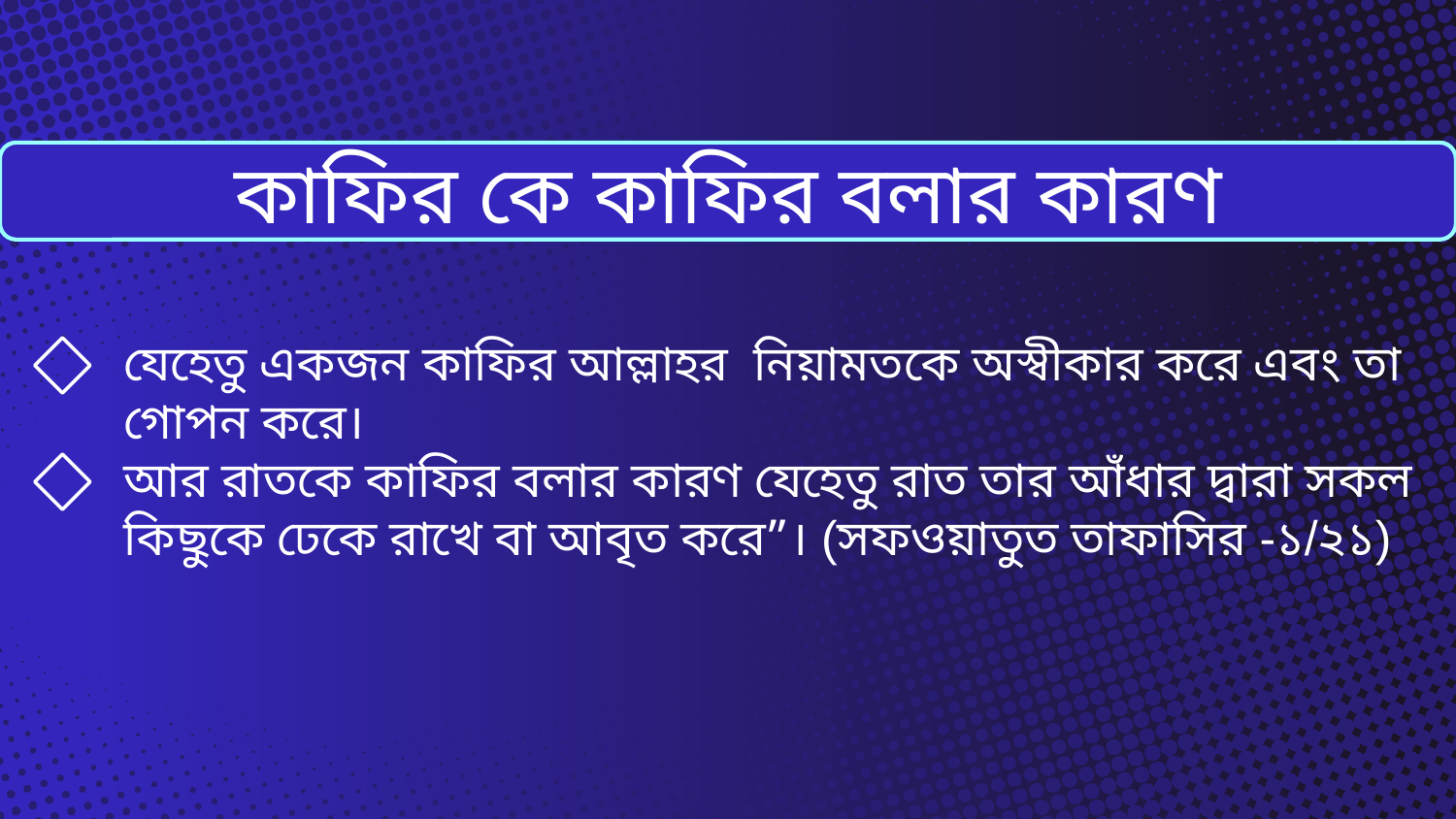

কাফির কে কাফির বলার কারণ
যেহেতু একজন কাফির আল্লাহর  নিয়ামতকে অস্বীকার করে এবং তা গোপন করে।
আর রাতকে কাফির বলার কারণ যেহেতু রাত তার আঁধার দ্বারা সকল কিছুকে ঢেকে রাখে বা আবৃত করে”। (সফওয়াতুত তাফাসির -১/২১)